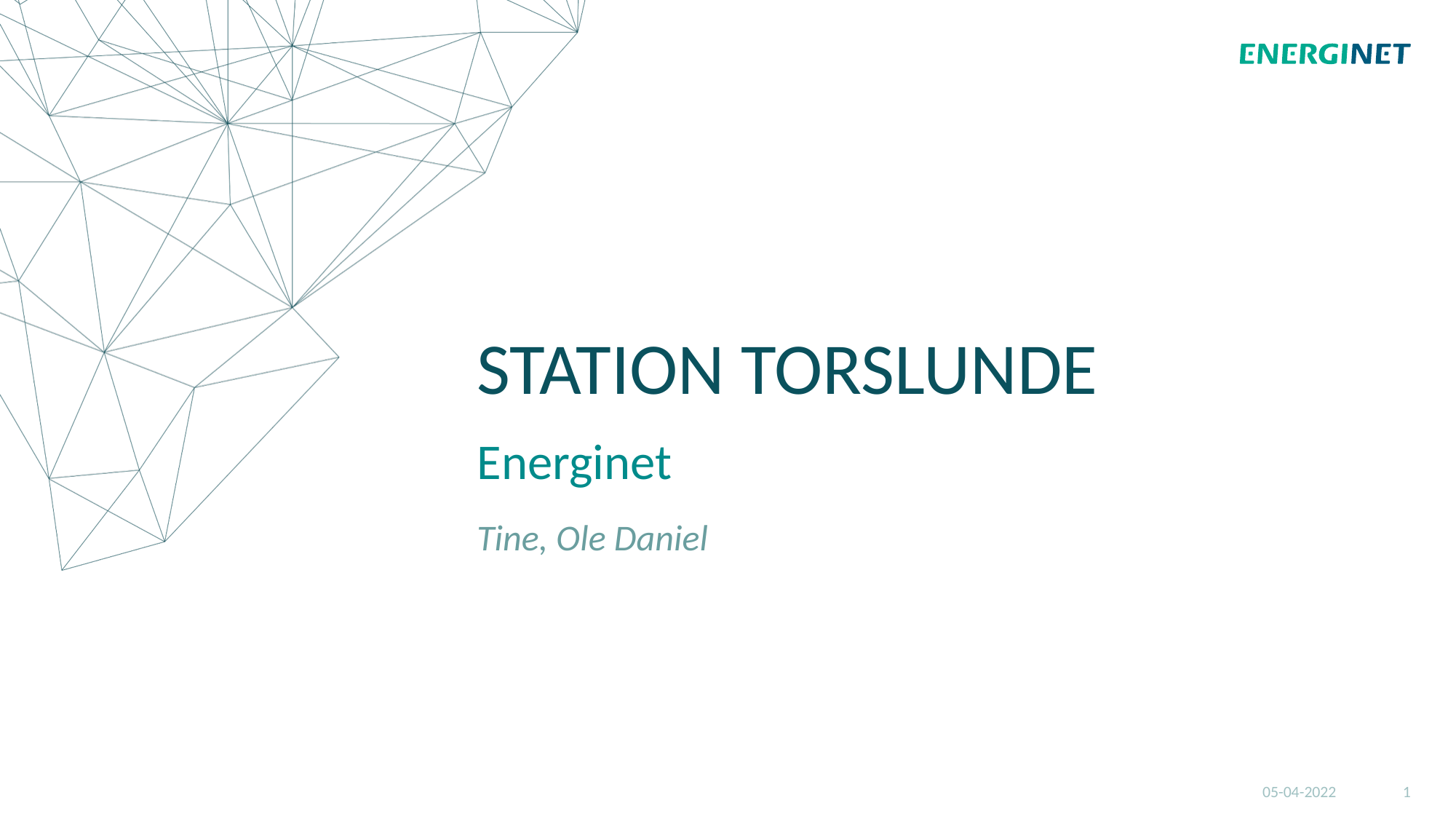

# Station Torslunde
Energinet
Tine, Ole Daniel

05-04-2022
1